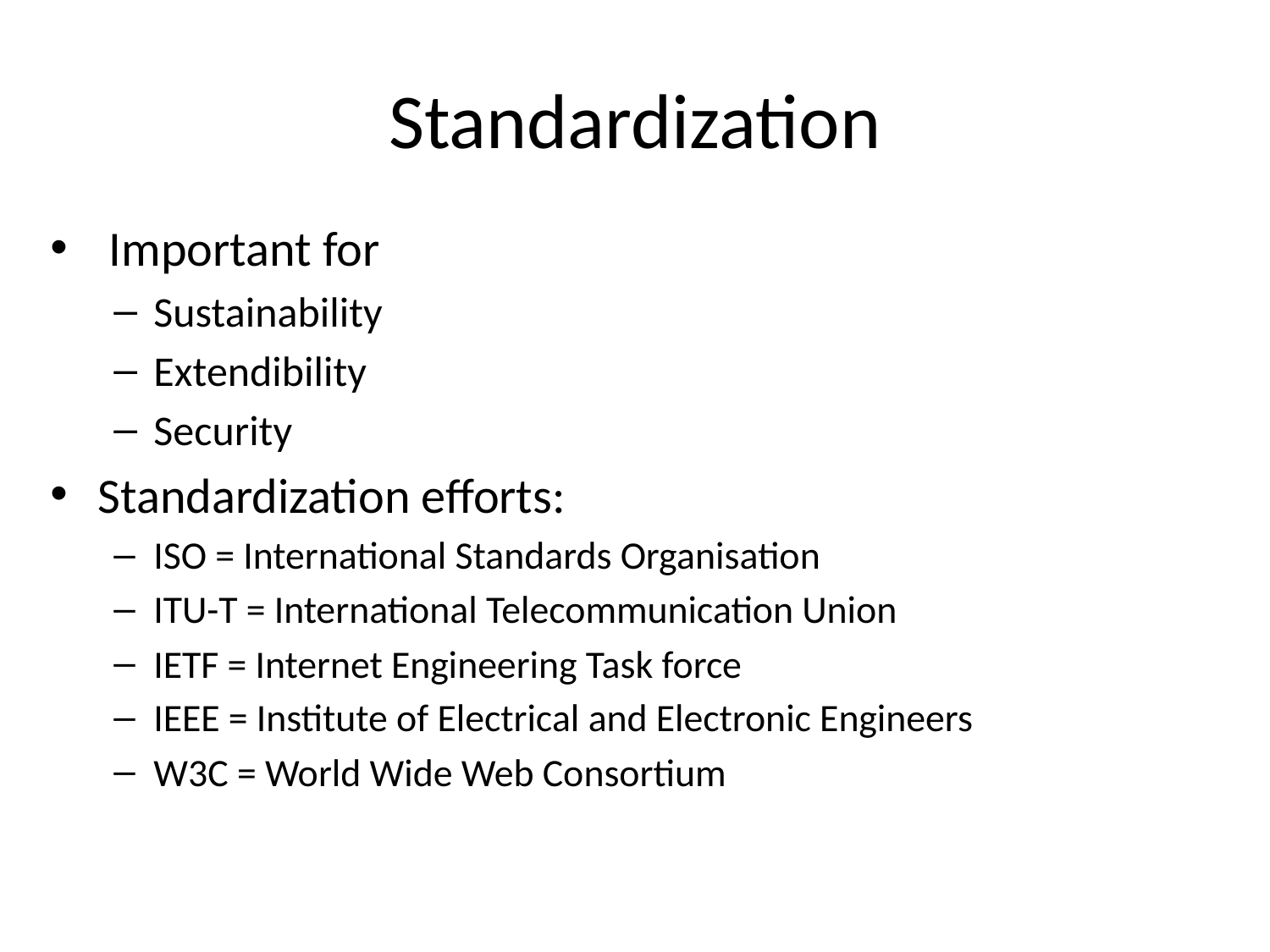

# Standardization
 Important for
Sustainability
Extendibility
Security
Standardization efforts:
ISO = International Standards Organisation
ITU-T = International Telecommunication Union
IETF = Internet Engineering Task force
IEEE = Institute of Electrical and Electronic Engineers
W3C = World Wide Web Consortium